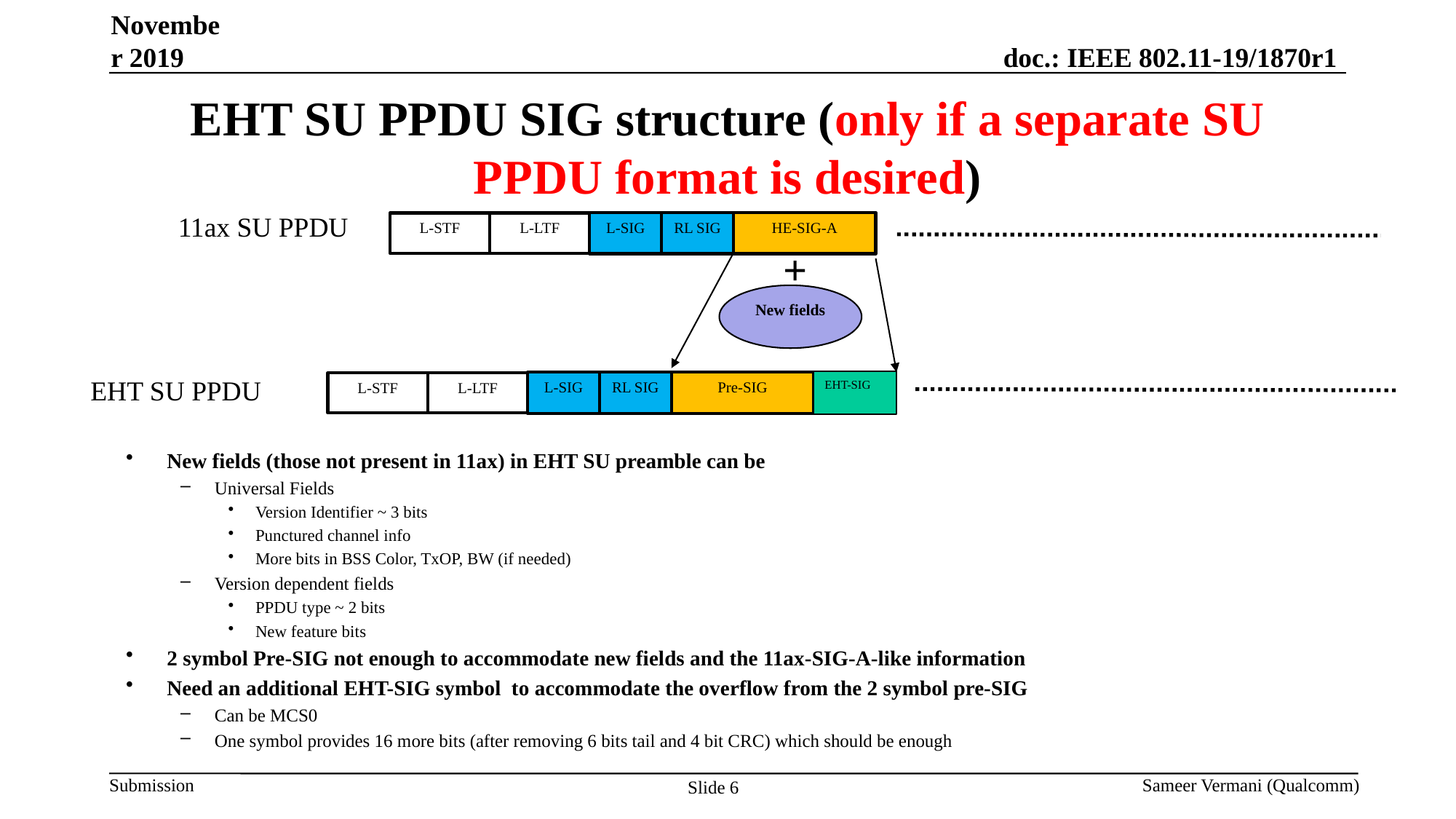

November 2019
# EHT SU PPDU SIG structure (only if a separate SU PPDU format is desired)
11ax SU PPDU
L-SIG
RL SIG
HE-SIG-A
L-LTF
L-STF
+
New fields
EHT SU PPDU
EHT-SIG
L-SIG
RL SIG
Pre-SIG
L-LTF
L-STF
New fields (those not present in 11ax) in EHT SU preamble can be
Universal Fields
Version Identifier ~ 3 bits
Punctured channel info
More bits in BSS Color, TxOP, BW (if needed)
Version dependent fields
PPDU type ~ 2 bits
New feature bits
2 symbol Pre-SIG not enough to accommodate new fields and the 11ax-SIG-A-like information
Need an additional EHT-SIG symbol  to accommodate the overflow from the 2 symbol pre-SIG
Can be MCS0
One symbol provides 16 more bits (after removing 6 bits tail and 4 bit CRC) which should be enough
Sameer Vermani (Qualcomm)
Slide 6